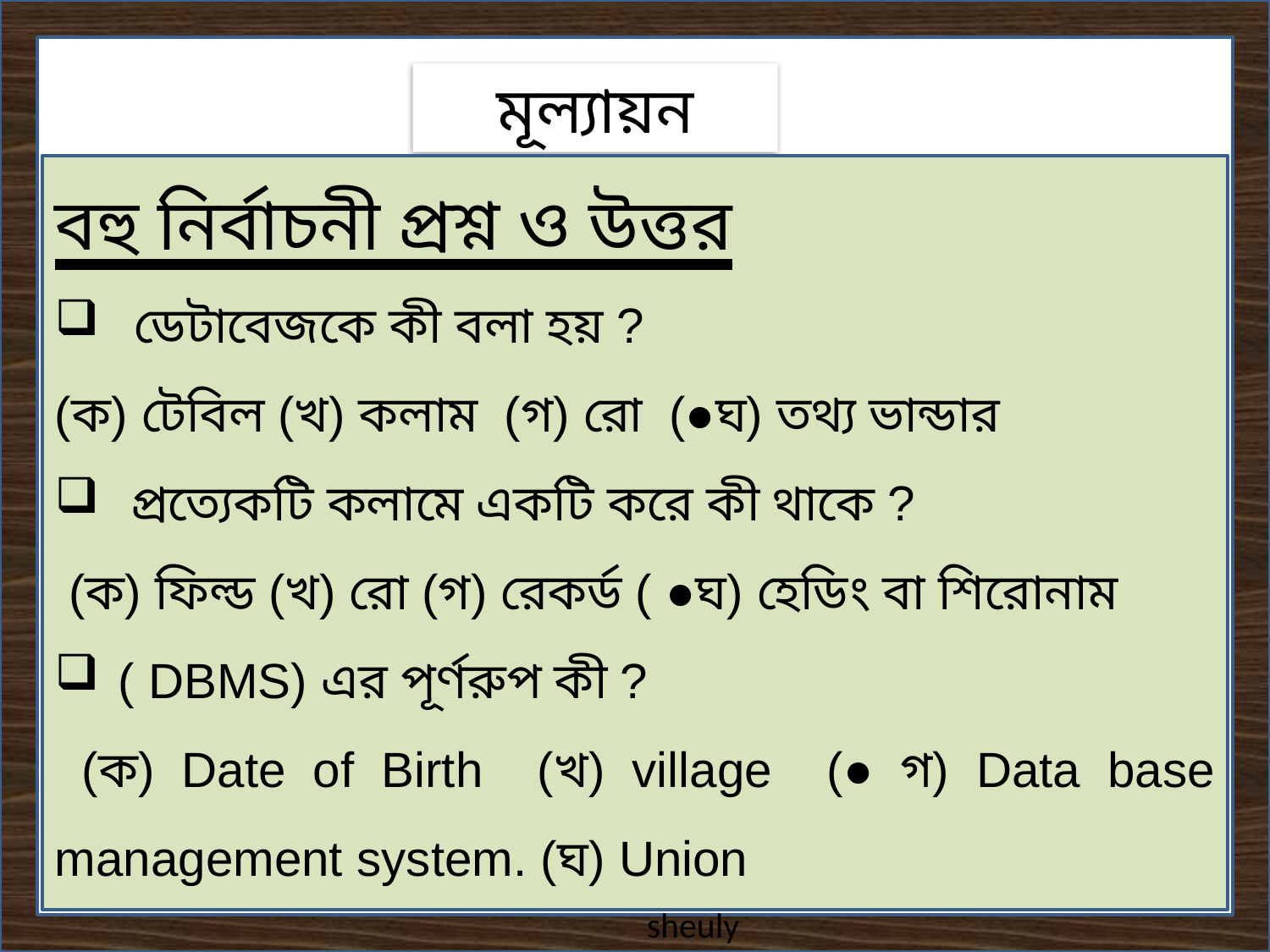

মূল্যায়ন
বহু নির্বাচনী প্রশ্ন ও উত্তর
ডেটাবেজকে কী বলা হয় ?
(ক) টেবিল (খ) কলাম  (গ) রো  (●ঘ) তথ্য ভান্ডার
 প্রত্যেকটি কলামে একটি করে কী থাকে ?
 (ক) ফিল্ড (খ) রো (গ) রেকর্ড ( ●ঘ) হেডিং বা শিরোনাম
( DBMS) এর পূর্ণরুপ কী ?
 (ক) Date of Birth  (খ) village  (● গ) Data base management system. (ঘ) Union